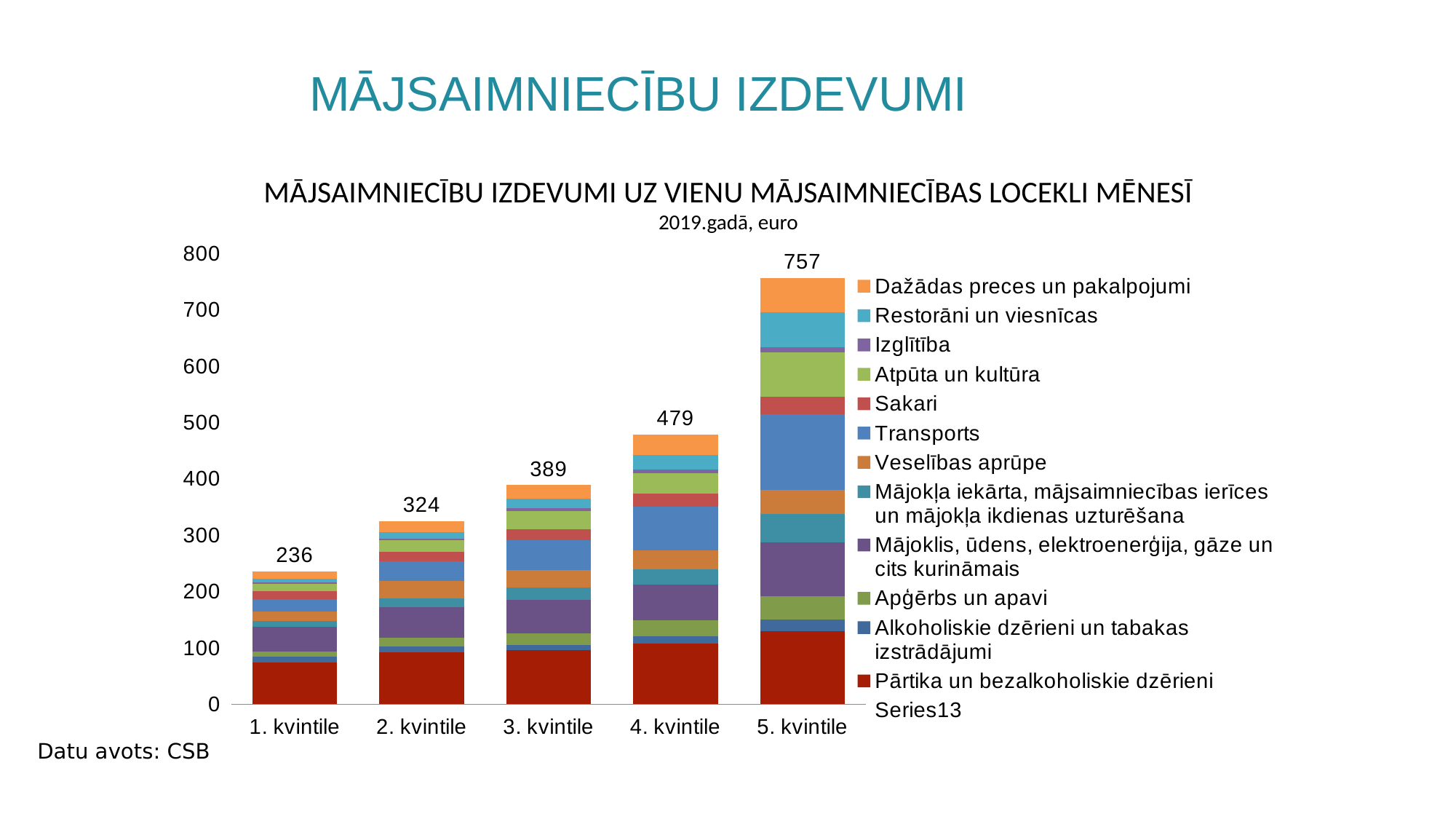

mājsaimniecību izdevumi
MĀJSAIMNIECĪBU IZDEVUMI UZ VIENU MĀJSAIMNIECĪBAS LOCEKLI MĒNESĪ
2019.gadā, euro

### Chart

| Category | Pārtika un bezalkoholiskie dzērieni | Alkoholiskie dzērieni un tabakas izstrādājumi | Apģērbs un apavi | Mājoklis, ūdens, elektroenerģija, gāze un cits kurināmais | Mājokļa iekārta, mājsaimniecības ierīces un mājokļa ikdienas uzturēšana | Veselības aprūpe | Transports | Sakari | Atpūta un kultūra | Izglītība | Restorāni un viesnīcas | Dažādas preces un pakalpojumi |  |
|---|---|---|---|---|---|---|---|---|---|---|---|---|---|
| 1. kvintile | 74.29 | 9.43 | 10.28 | 42.59 | 11.64 | 15.6 | 22.95 | 13.25 | 13.54 | 2.32 | 6.97 | 12.78 | 235.64 |
| 2. kvintile | 92.03 | 9.96 | 15.46 | 54.7 | 15.97 | 30.48 | 35.5 | 16.36 | 20.12 | 3.51 | 10.6 | 19.64 | 324.33000000000004 |
| 3. kvintile | 96.2 | 8.38 | 21.31 | 59.26 | 21.34 | 31.21 | 52.8 | 19.72 | 32.78 | 5.1 | 16.26 | 24.3 | 388.66 |
| 4. kvintile | 107.19 | 13.49 | 28.08 | 63.22 | 27.26 | 33.71 | 77.35 | 23.55 | 36.12 | 6.19 | 26.08 | 36.27 | 478.50999999999993 |
| 5. kvintile | 129.15 | 21.37 | 41.35 | 95.03 | 50.03 | 43.57 | 134.3 | 31.16 | 78.23 | 9.09 | 62.15 | 61.43 | 756.8599999999999 |
Datu avots: CSB